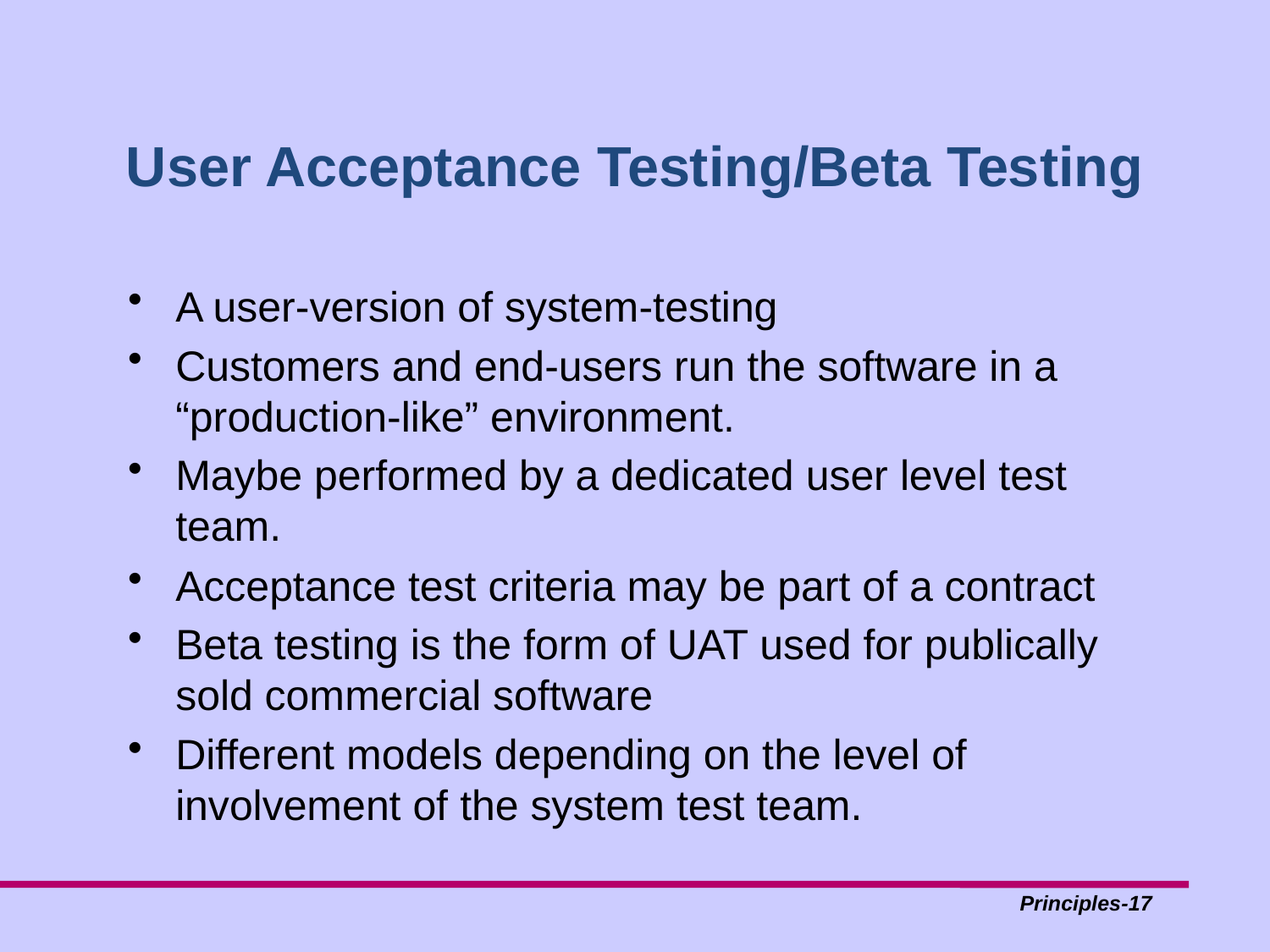

# User Acceptance Testing/Beta Testing
A user-version of system-testing
Customers and end-users run the software in a “production-like” environment.
Maybe performed by a dedicated user level test team.
Acceptance test criteria may be part of a contract
Beta testing is the form of UAT used for publically sold commercial software
Different models depending on the level of involvement of the system test team.